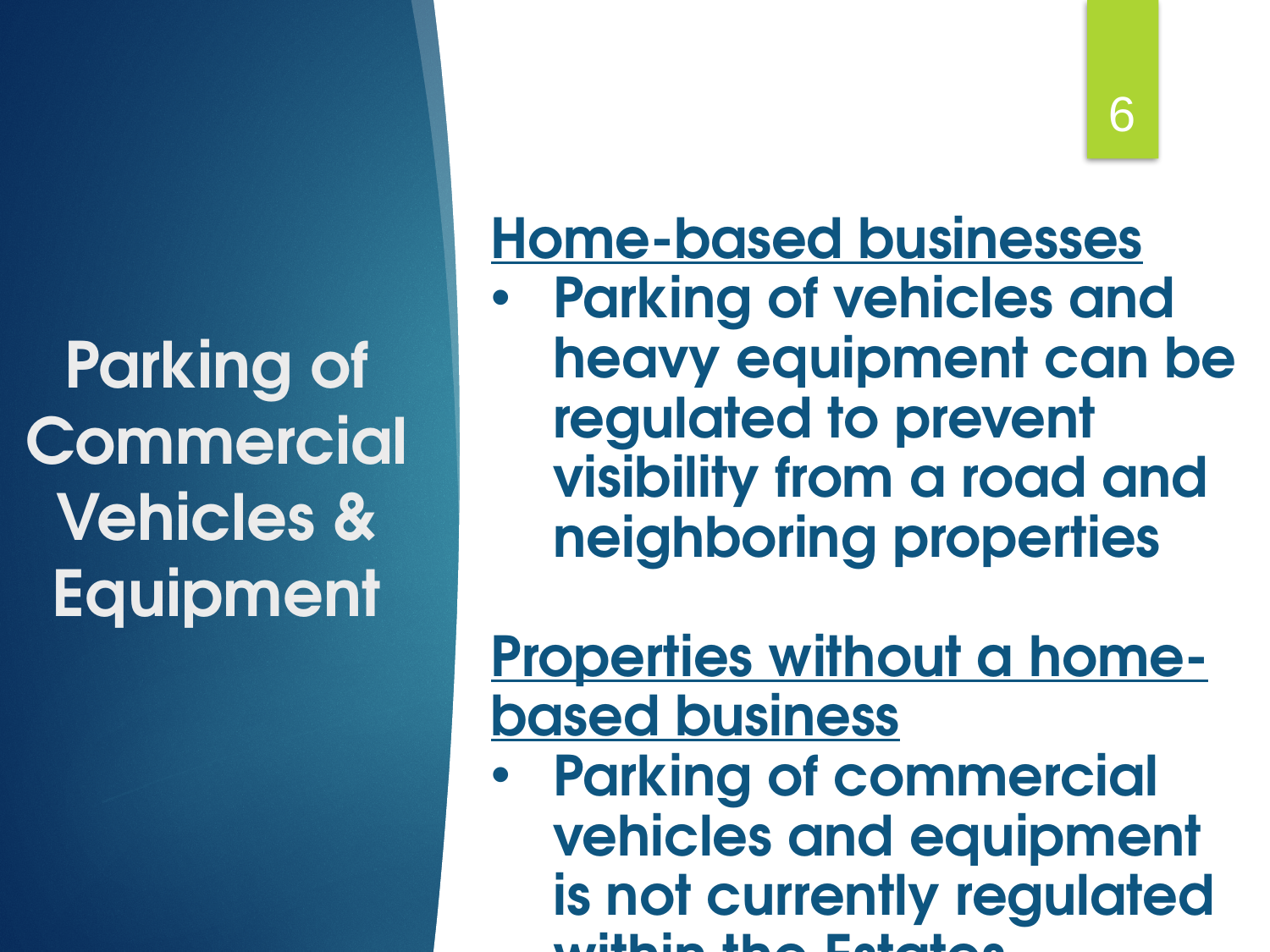

6
# Parking of Commercial Vehicles & Equipment
Home-based businesses
Parking of vehicles and heavy equipment can be regulated to prevent visibility from a road and neighboring properties

Properties without a home-based business
Parking of commercial vehicles and equipment is not currently regulated within the Estates